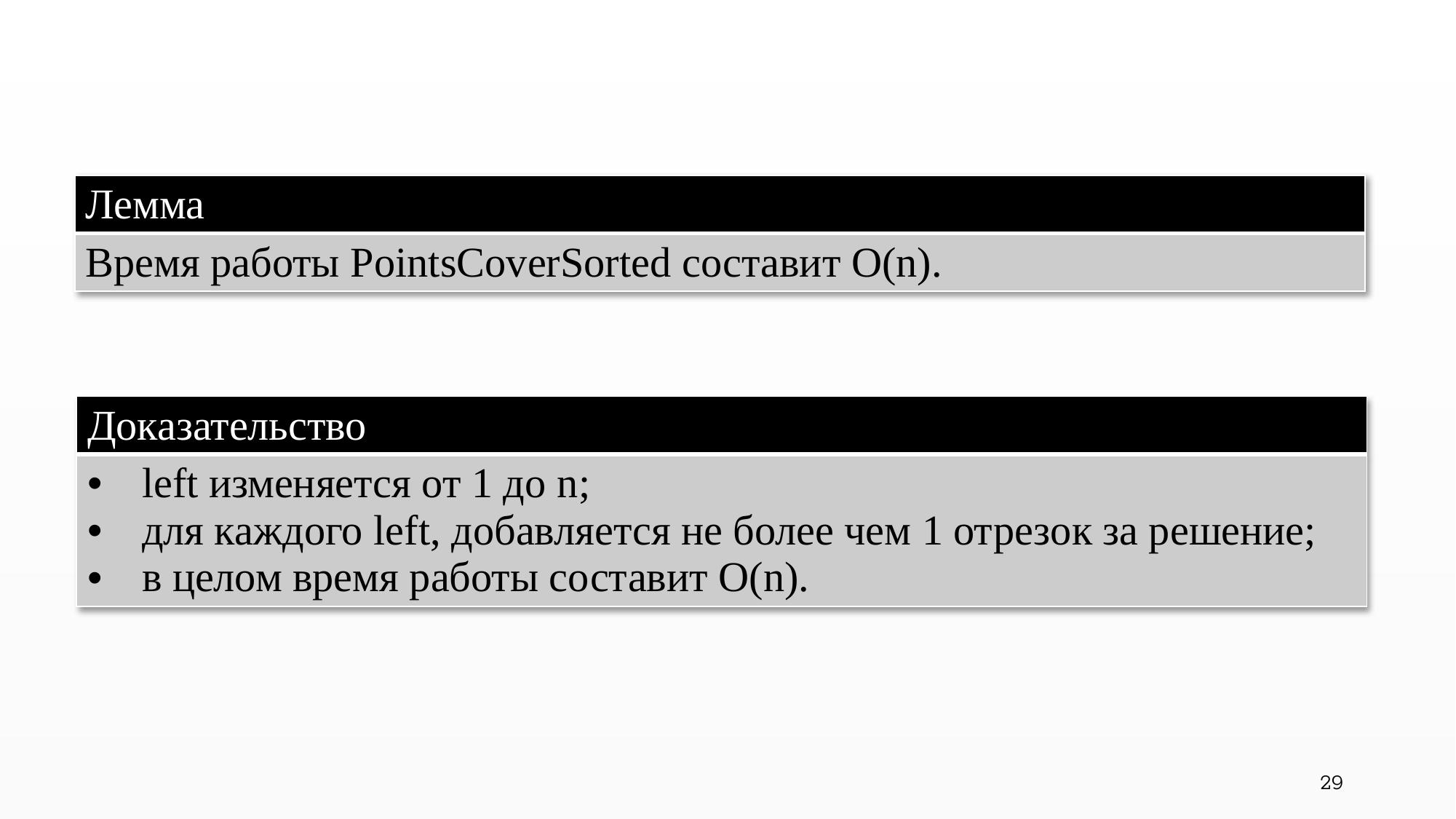

| Лемма |
| --- |
| Время работы PointsCoverSorted составит O(n). |
| Доказательство |
| --- |
| left изменяется от 1 до n; для каждого left, добавляется не более чем 1 отрезок за решение; в целом время работы составит O(n). |
29